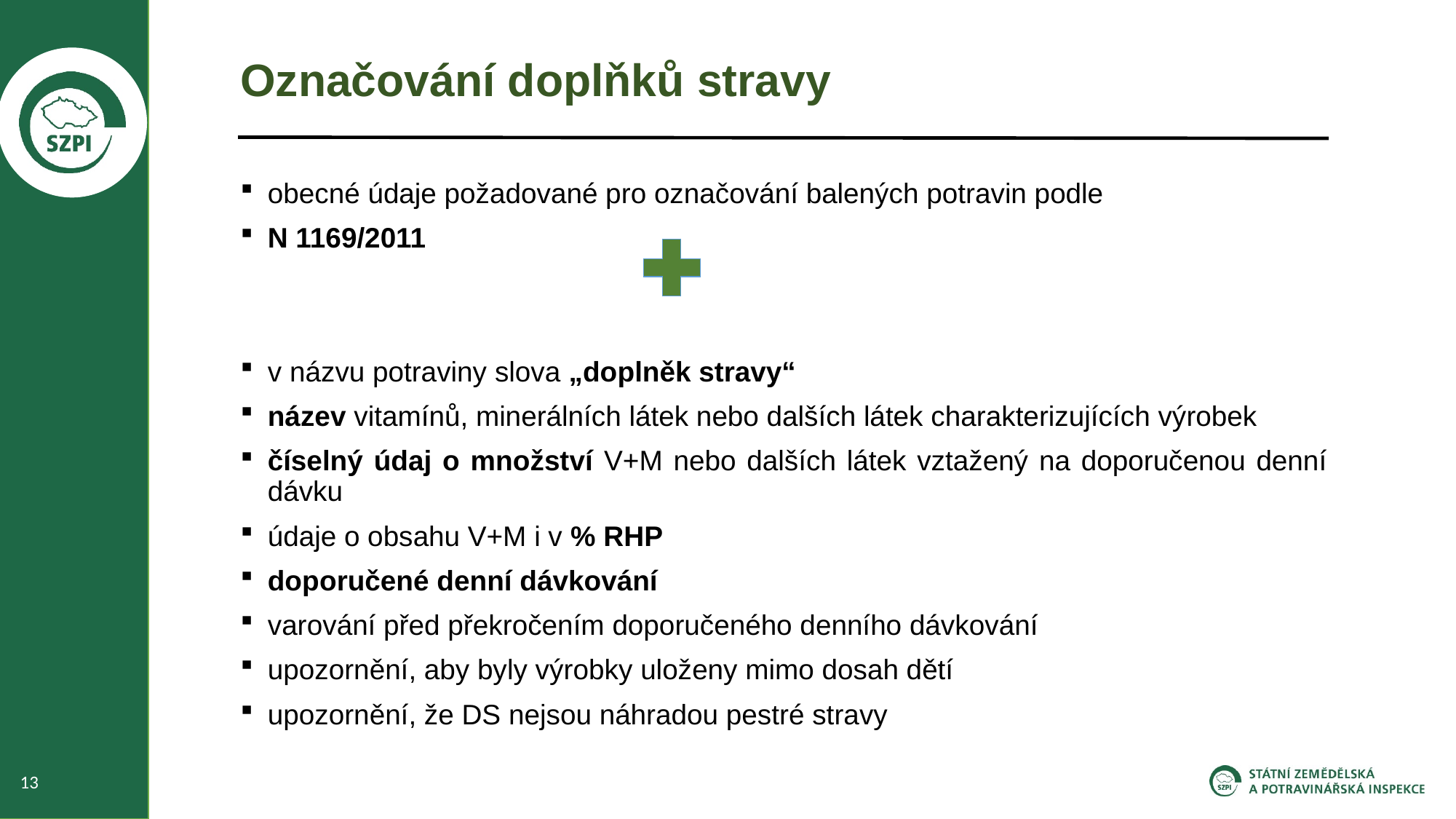

# Označování doplňků stravy
obecné údaje požadované pro označování balených potravin podle
N 1169/2011

v názvu potraviny slova „doplněk stravy“
název vitamínů, minerálních látek nebo dalších látek charakterizujících výrobek
číselný údaj o množství V+M nebo dalších látek vztažený na doporučenou denní dávku
údaje o obsahu V+M i v % RHP
doporučené denní dávkování
varování před překročením doporučeného denního dávkování
upozornění, aby byly výrobky uloženy mimo dosah dětí
upozornění, že DS nejsou náhradou pestré stravy

13